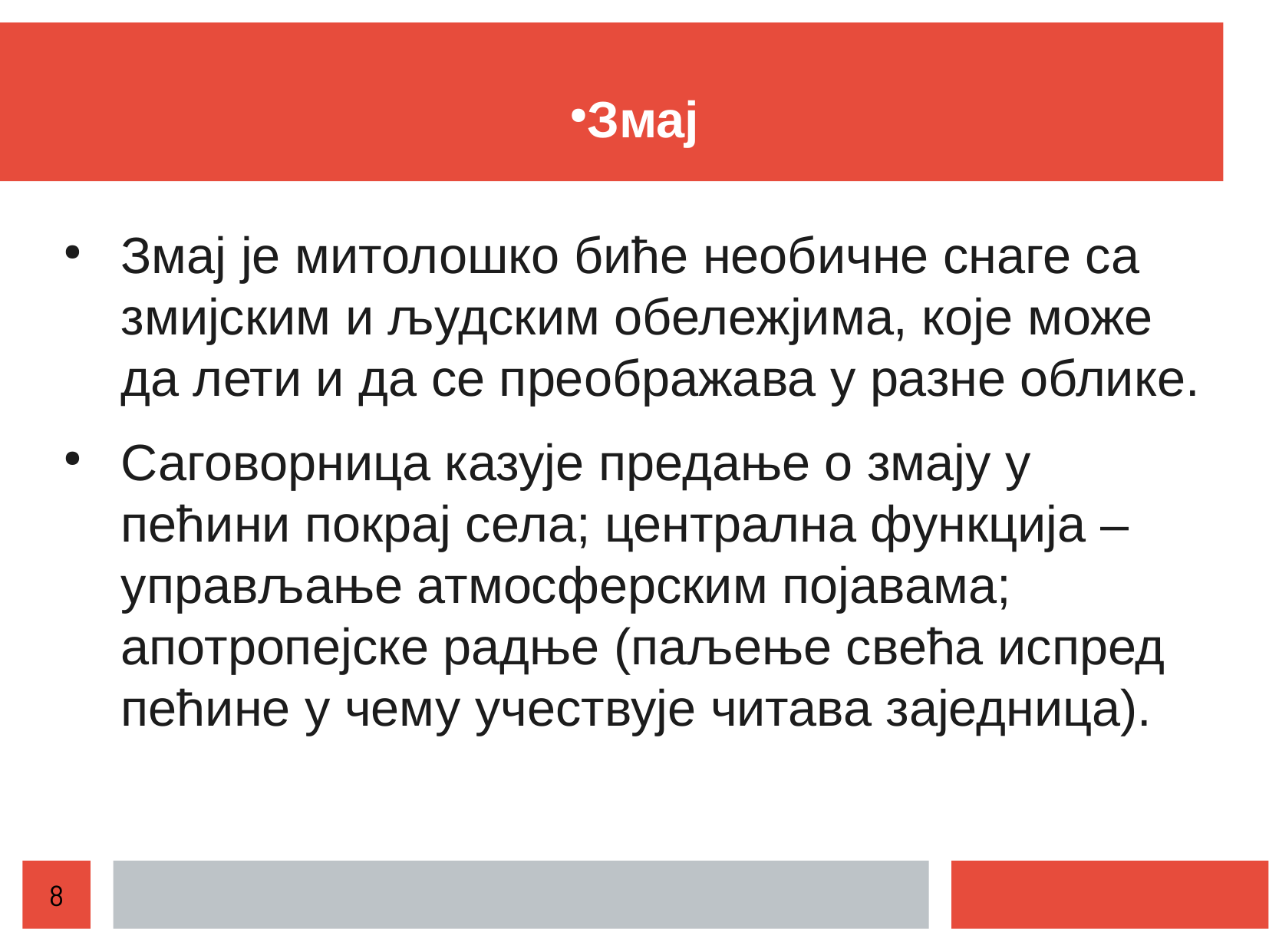

Змај
Змај је митолошко биће необичне снаге са змијским и људским обележјима, које може да лети и да се преображава у разне облике.
Саговорница казује предање о змају у пећини покрај села; централна функција – управљање атмосферским појавама; апотропејске радње (паљење свећа испред пећине у чему учествује читава заједница).
8